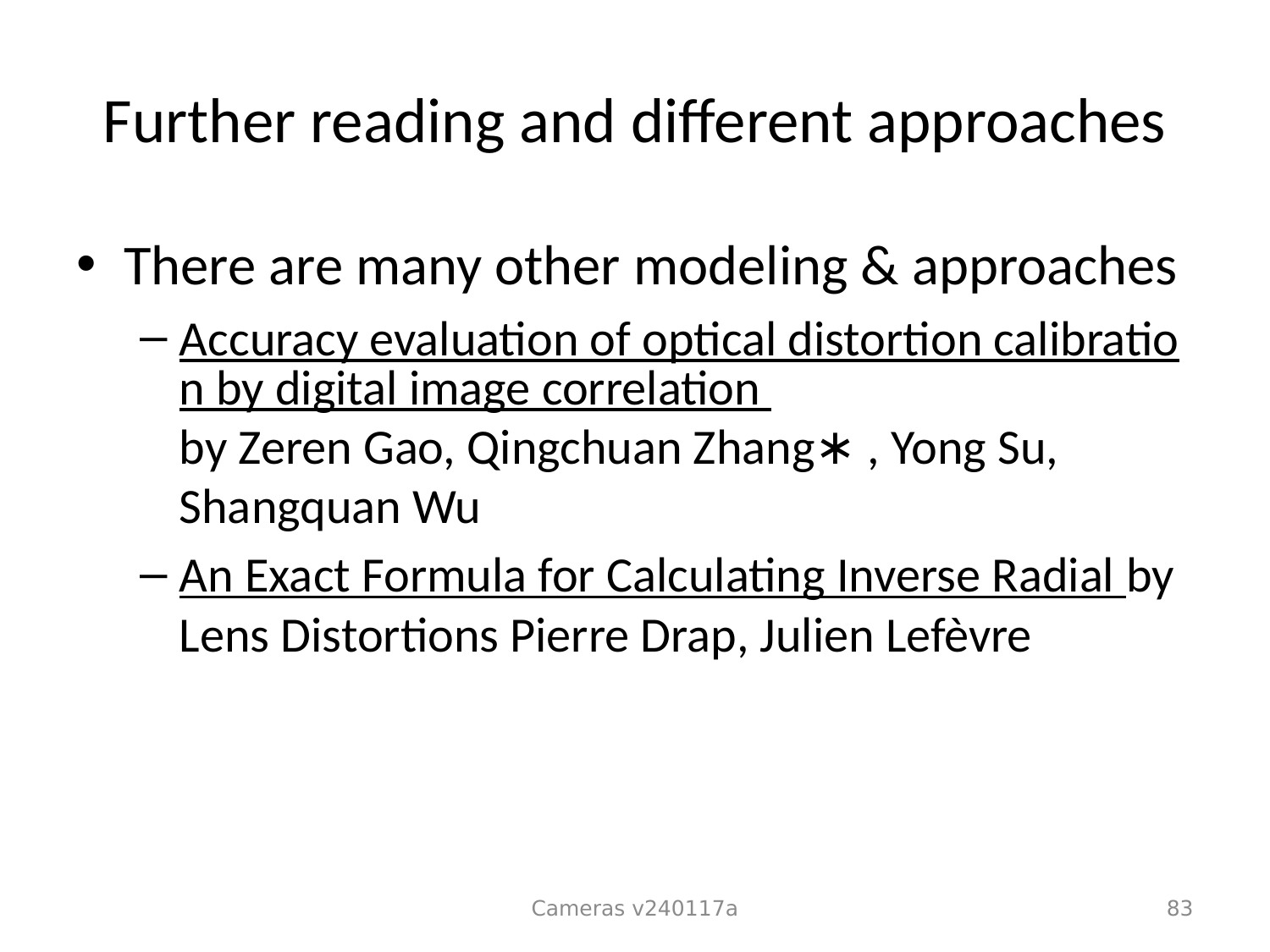

Further reading and different approaches
There are many other modeling & approaches
Accuracy evaluation of optical distortion calibration by digital image correlation by Zeren Gao, Qingchuan Zhang∗ , Yong Su, Shangquan Wu
An Exact Formula for Calculating Inverse Radial by Lens Distortions Pierre Drap, Julien Lefèvre

Cameras v240117a
83